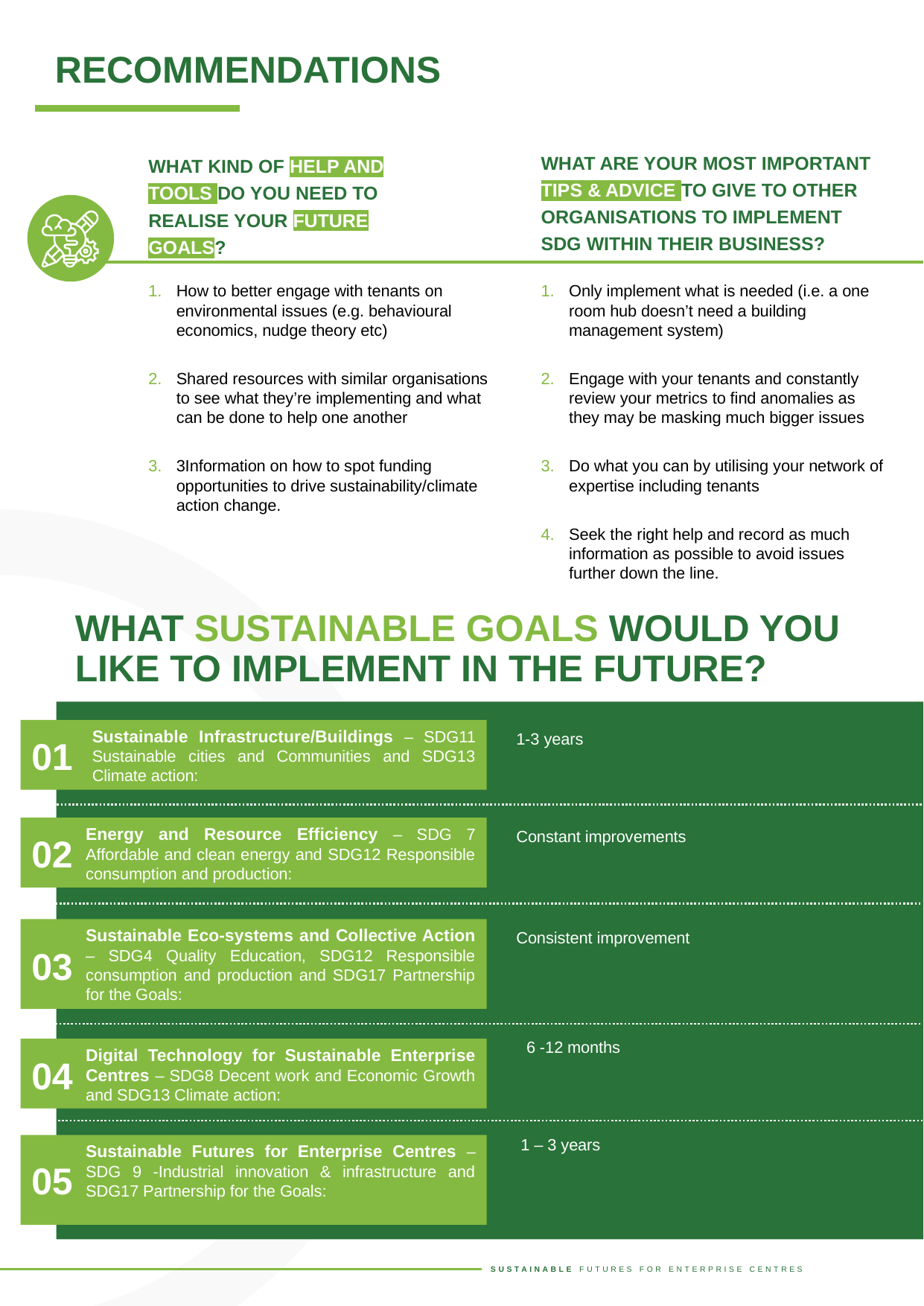

RECOMMENDATIONS

WHAT ARE YOUR MOST IMPORTANT TIPS & ADVICE TO GIVE TO OTHER ORGANISATIONS TO IMPLEMENT SDG WITHIN THEIR BUSINESS?
WHAT KIND OF HELP AND TOOLS DO YOU NEED TO REALISE YOUR FUTURE GOALS?

How to better engage with tenants on environmental issues (e.g. behavioural economics, nudge theory etc)

Shared resources with similar organisations to see what they’re implementing and what can be done to help one another

3Information on how to spot funding opportunities to drive sustainability/climate action change.
Only implement what is needed (i.e. a one room hub doesn’t need a building management system)

Engage with your tenants and constantly review your metrics to find anomalies as they may be masking much bigger issues

Do what you can by utilising your network of expertise including tenants

Seek the right help and record as much information as possible to avoid issues further down the line.
WHAT SUSTAINABLE GOALS WOULD YOU LIKE TO IMPLEMENT IN THE FUTURE?
01
Sustainable Infrastructure/Buildings – SDG11 Sustainable cities and Communities and SDG13 Climate action:

1-3 years
Energy and Resource Efficiency – SDG 7 Affordable and clean energy and SDG12 Responsible consumption and production:
02
Constant improvements
Sustainable Eco-systems and Collective Action – SDG4 Quality Education, SDG12 Responsible consumption and production and SDG17 Partnership for the Goals:
03
Consistent improvement
 6 -12 months
Digital Technology for Sustainable Enterprise Centres – SDG8 Decent work and Economic Growth and SDG13 Climate action:
04
 1 – 3 years
05
Sustainable Futures for Enterprise Centres – SDG 9 -Industrial innovation & infrastructure and SDG17 Partnership for the Goals: